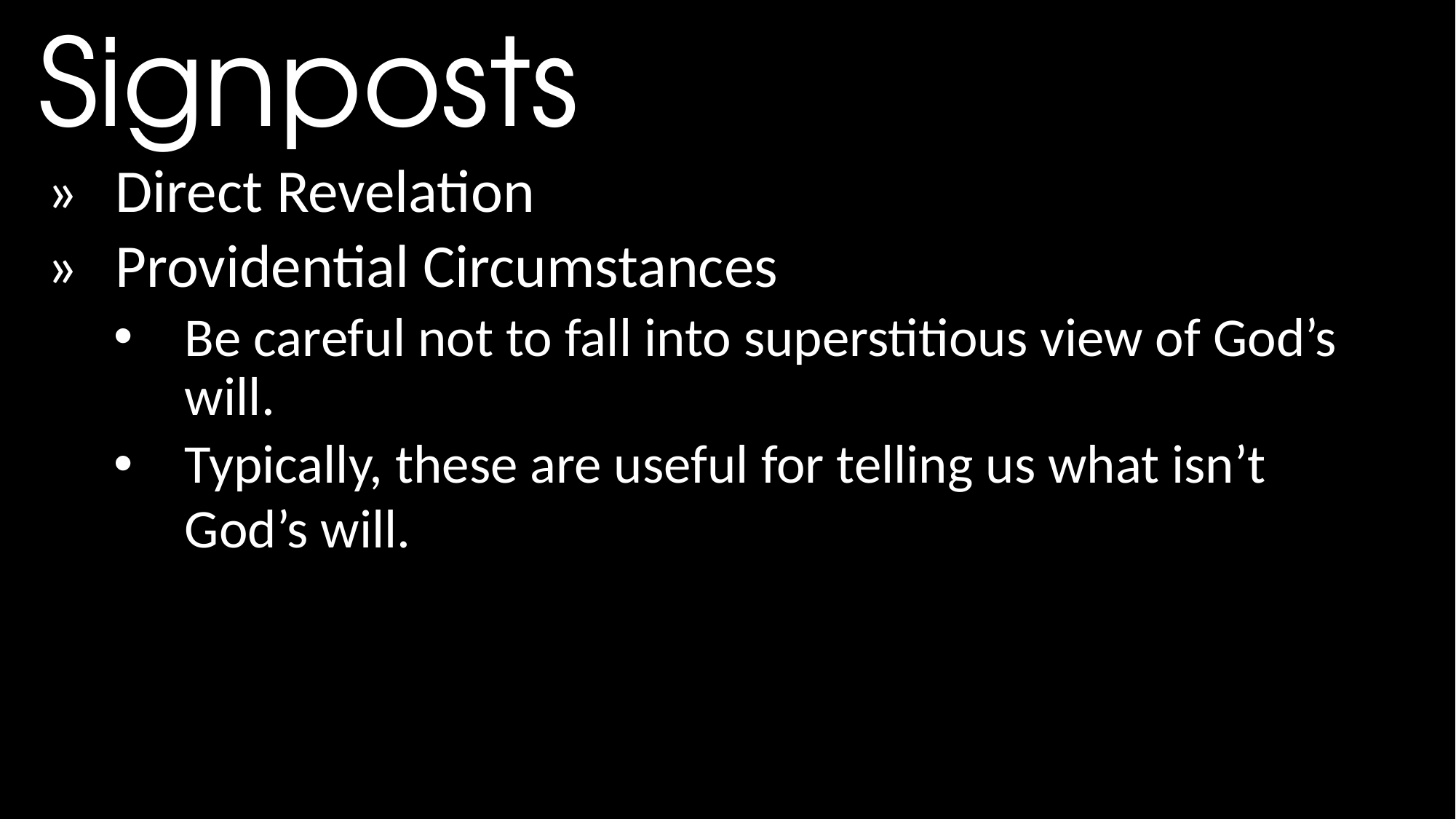

Signposts
»	Direct Revelation
»	Providential Circumstances
Be careful not to fall into superstitious view of God’s will.
Typically, these are useful for telling us what isn’t God’s will.